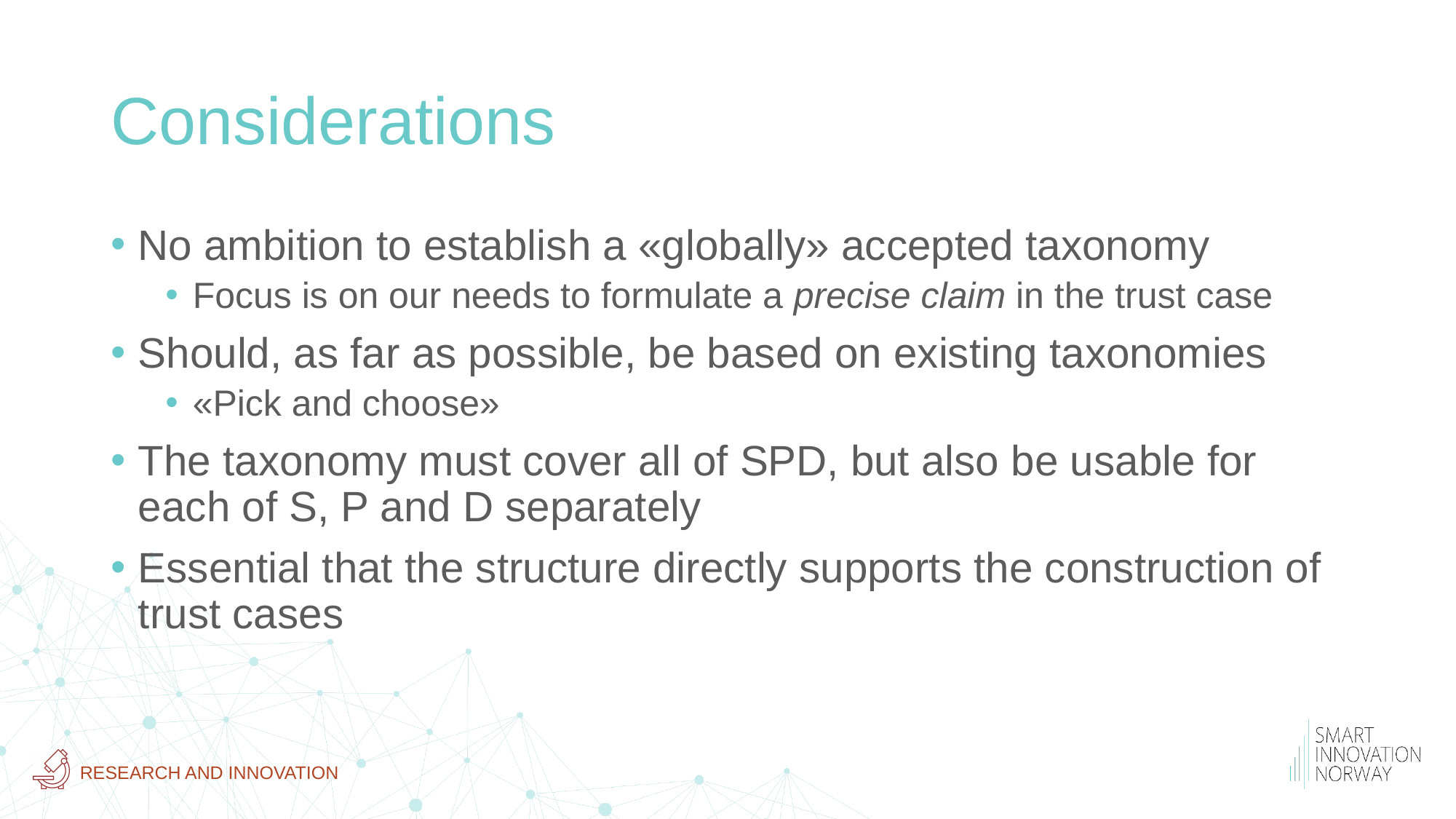

# Considerations
No ambition to establish a «globally» accepted taxonomy
Focus is on our needs to formulate a precise claim in the trust case
Should, as far as possible, be based on existing taxonomies
«Pick and choose»
The taxonomy must cover all of SPD, but also be usable for each of S, P and D separately
Essential that the structure directly supports the construction of trust cases